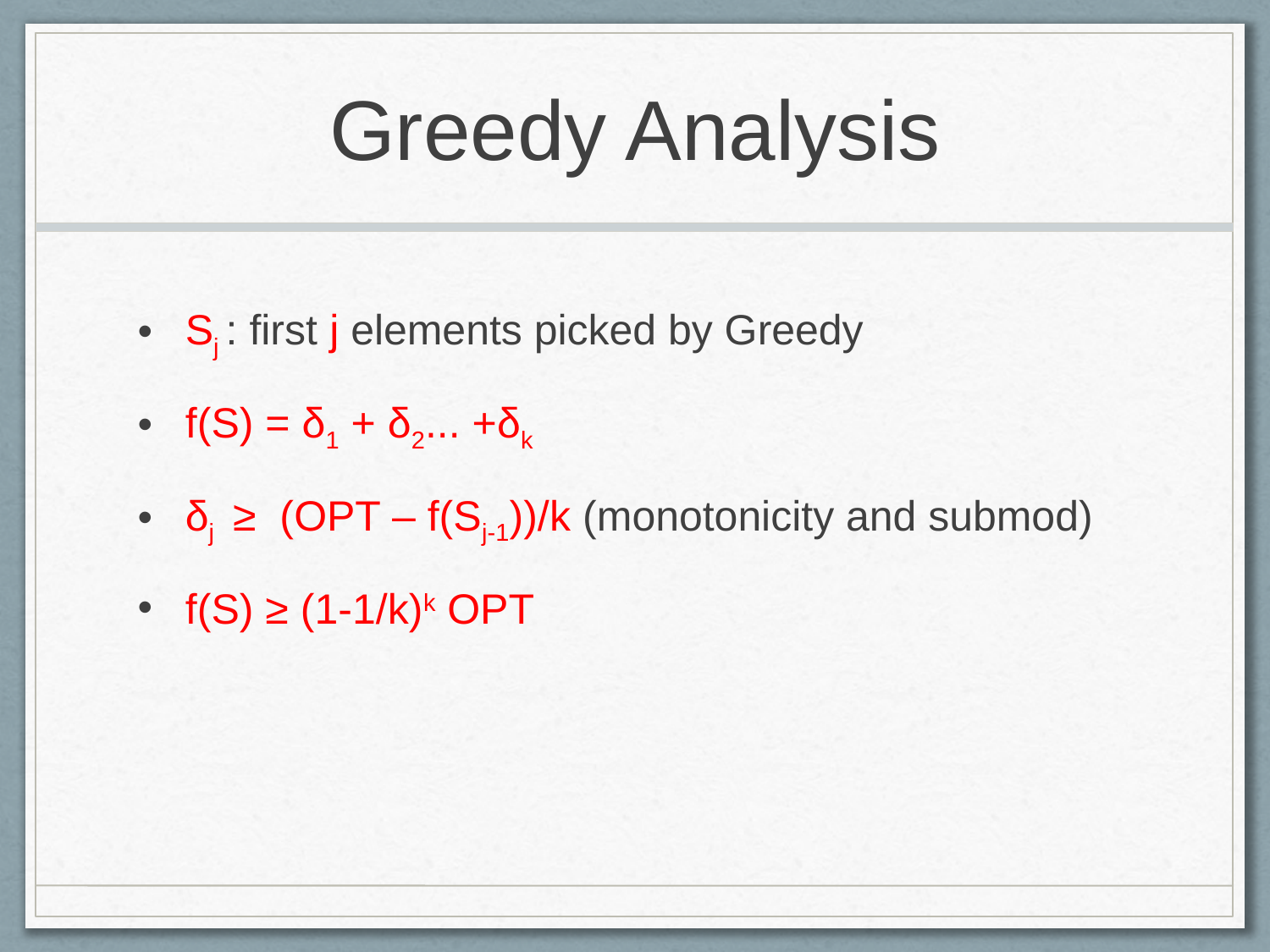

# Greedy Analysis
Sj : first j elements picked by Greedy
f(S) = δ1 + δ2... +δk
δj  ≥  (OPT – f(Sj-1))/k (monotonicity and submod)
f(S) ≥ (1-1/k)k OPT